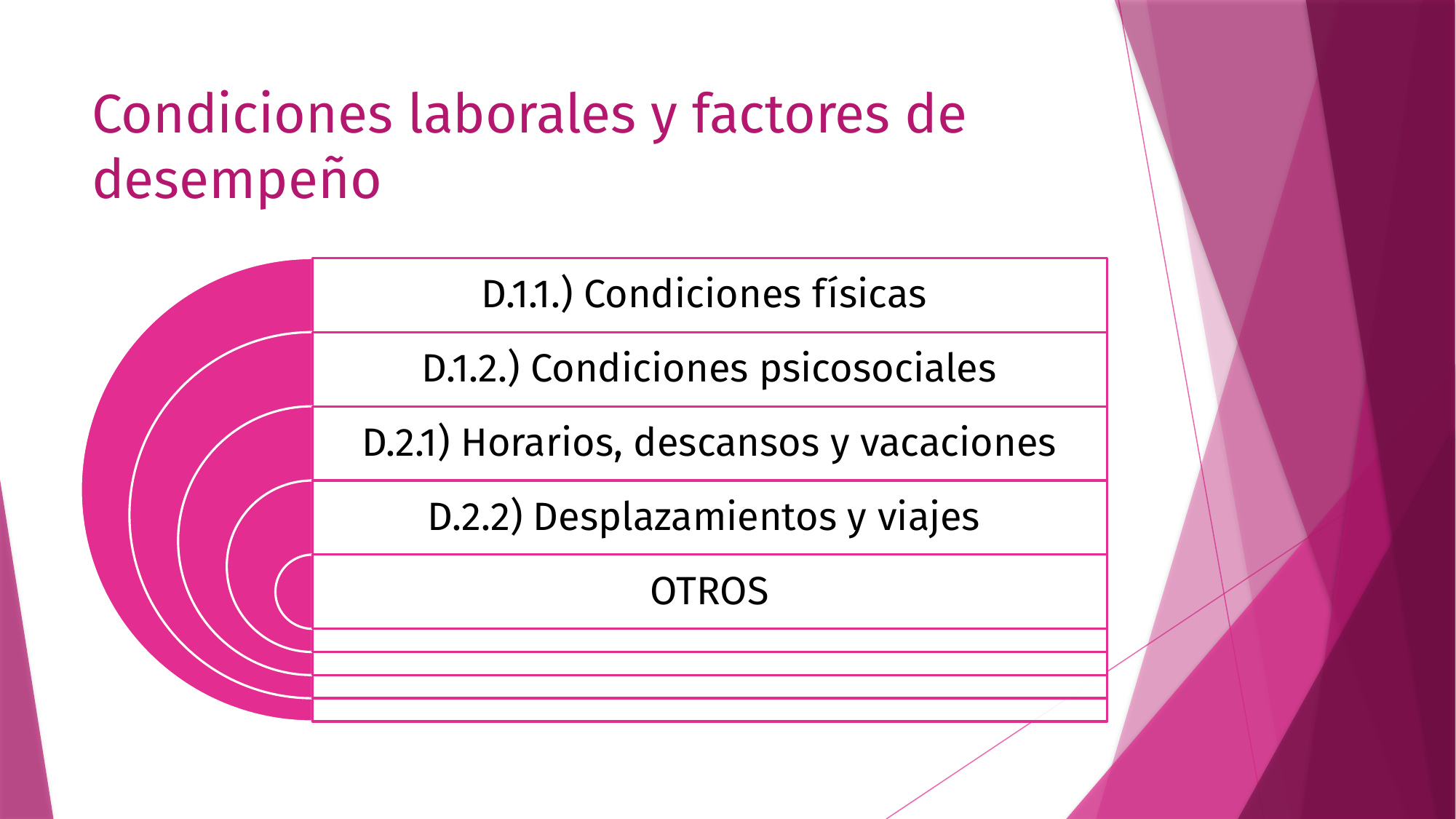

# Condiciones laborales y factores de desempeño
D.1.1.) Condiciones físicas
D.1.2.) Condiciones psicosociales
D.2.1) Horarios, descansos y vacaciones
D.2.2) Desplazamientos y viajes
OTROS